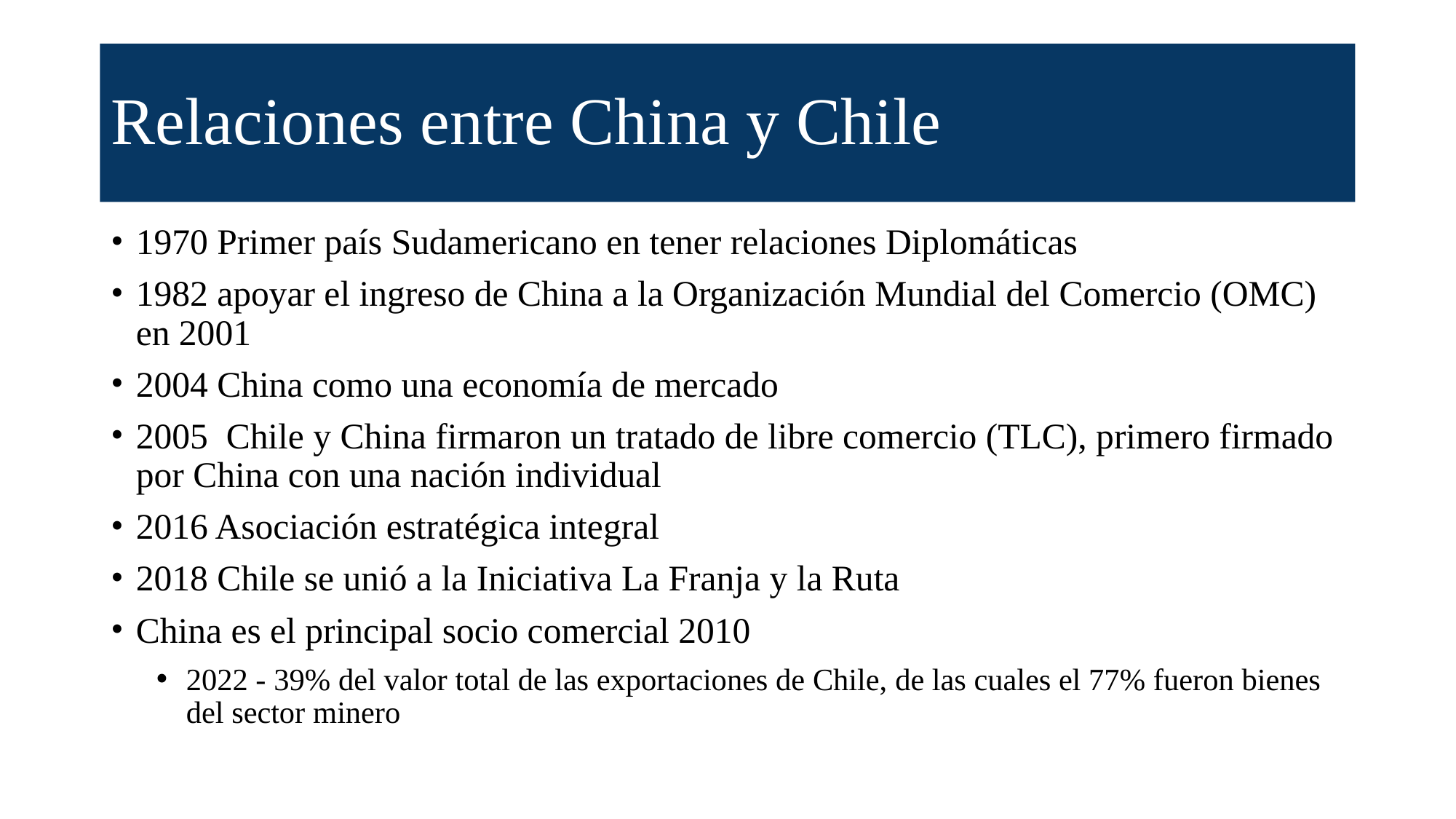

# Relaciones entre China y Chile
1970 Primer país Sudamericano en tener relaciones Diplomáticas
1982 apoyar el ingreso de China a la Organización Mundial del Comercio (OMC) en 2001
2004 China como una economía de mercado
2005  Chile y China firmaron un tratado de libre comercio (TLC), primero firmado por China con una nación individual
2016 Asociación estratégica integral
2018 Chile se unió a la Iniciativa La Franja y la Ruta
China es el principal socio comercial 2010
2022 - 39% del valor total de las exportaciones de Chile, de las cuales el 77% fueron bienes del sector minero